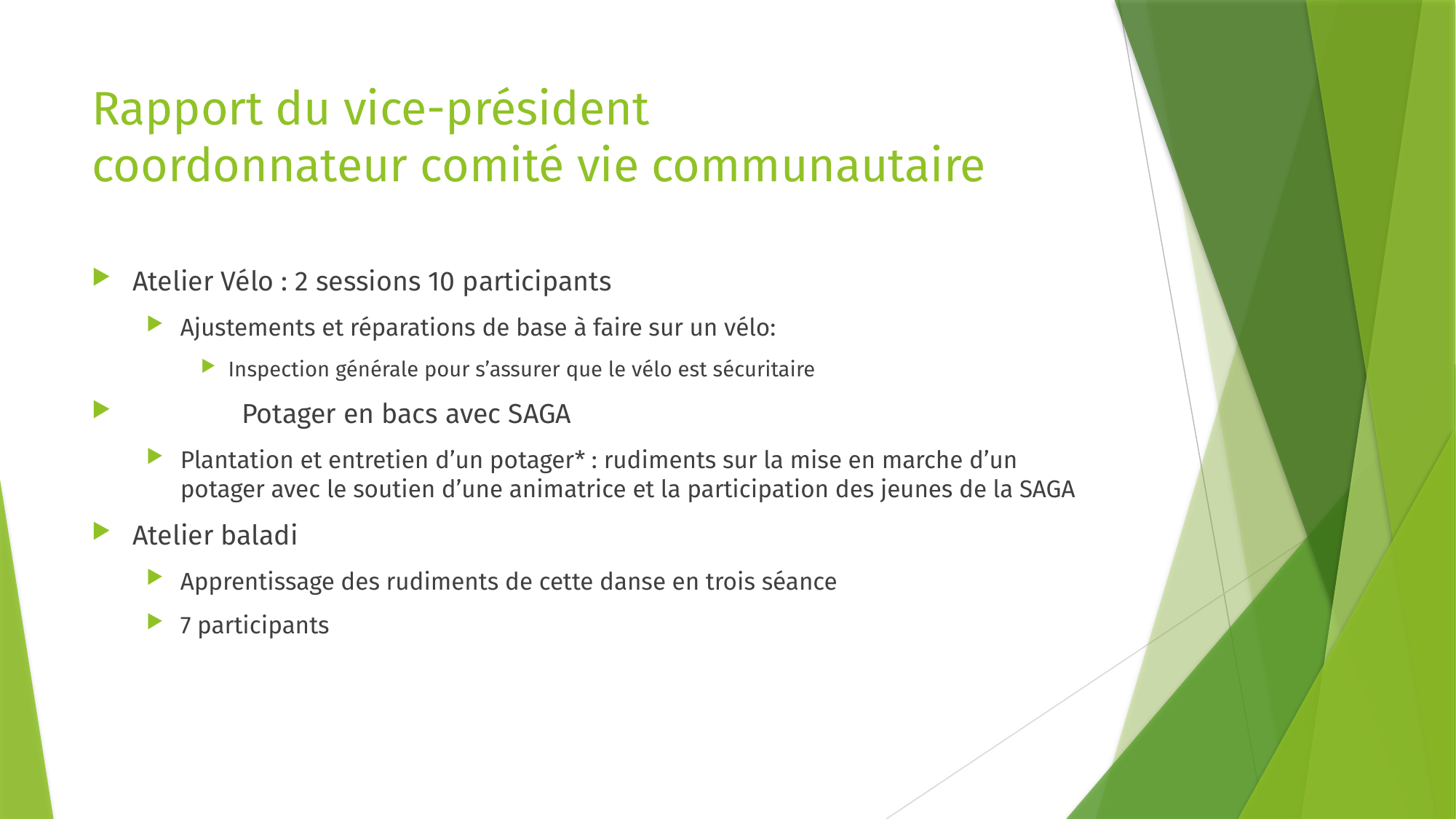

# Rapport du vice-président coordonnateur comité vie communautaire
Atelier Vélo : 2 sessions 10 participants
Ajustements et réparations de base à faire sur un vélo:
Inspection générale pour s’assurer que le vélo est sécuritaire
	Potager en bacs avec SAGA
Plantation et entretien d’un potager* : rudiments sur la mise en marche d’un potager avec le soutien d’une animatrice et la participation des jeunes de la SAGA
Atelier baladi
Apprentissage des rudiments de cette danse en trois séance
7 participants